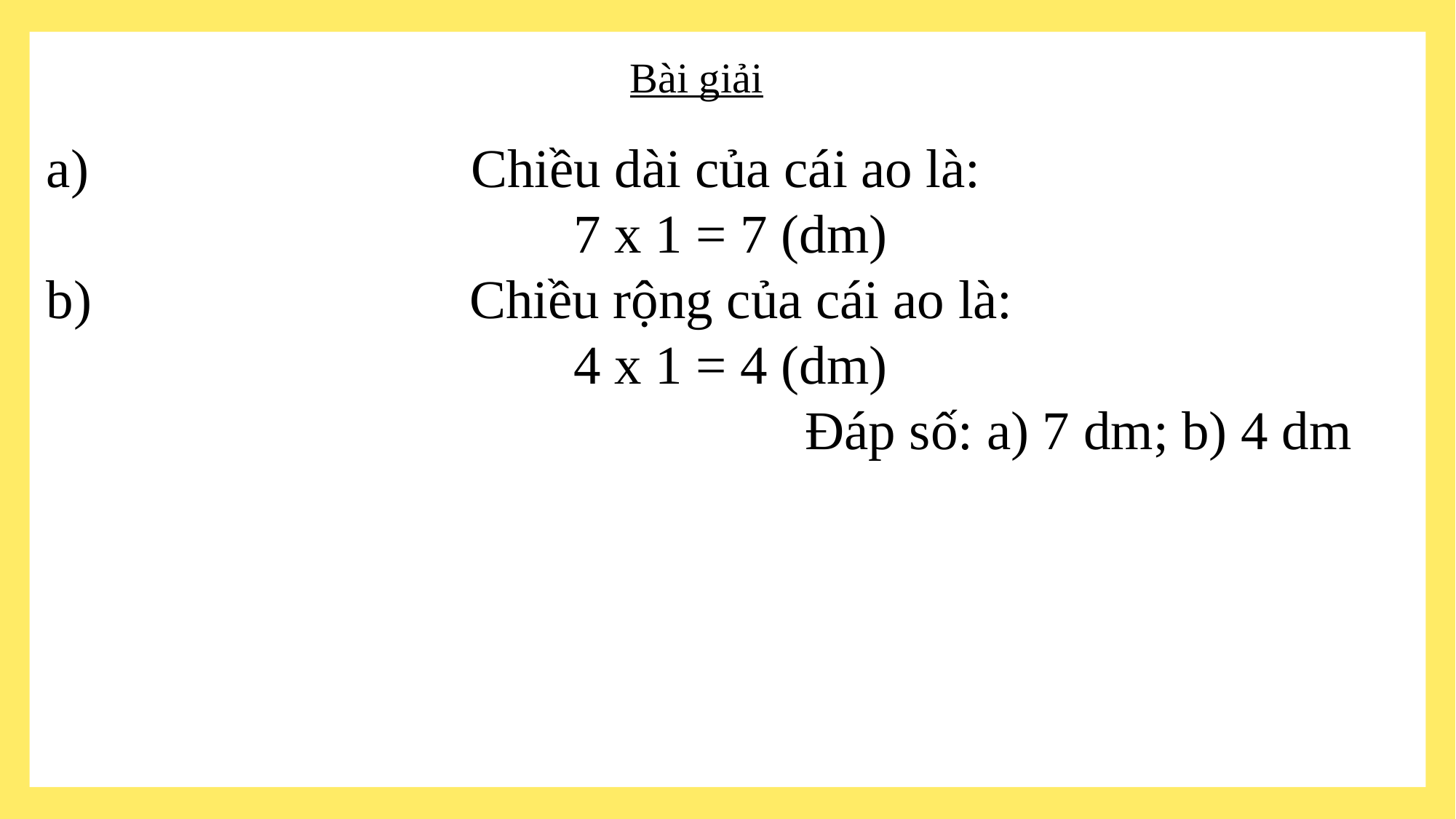

Bài giải
a)                            Chiều dài của cái ao là:
7 x 1 = 7 (dm)
b) 			       Chiều rộng của cái ao là:
4 x 1 = 4 (dm)
                                                   Đáp số: a) 7 dm; b) 4 dm